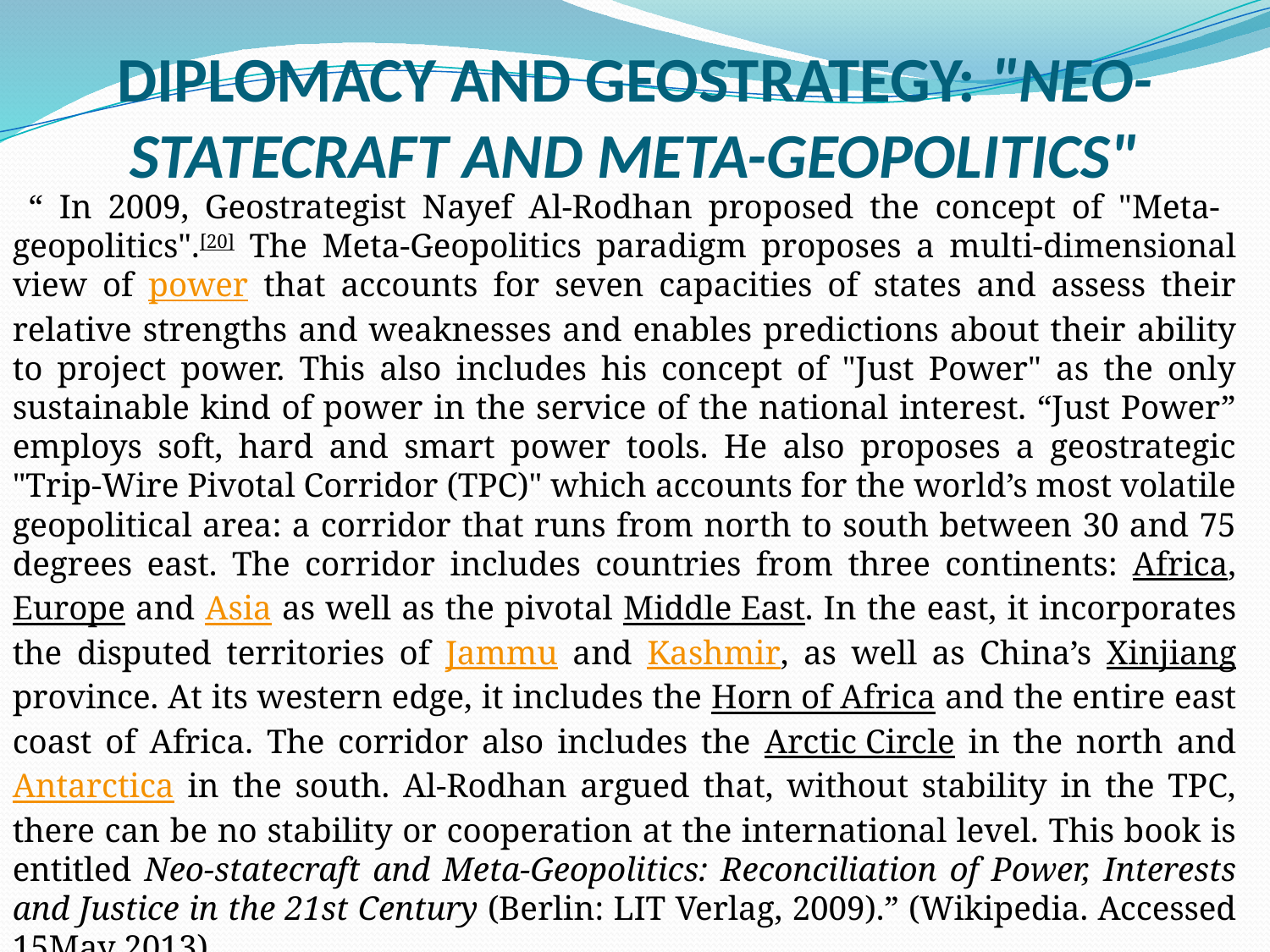

# DIPLOMACY AND GEOSTRATEGY: "NEO-STATECRAFT AND META-GEOPOLITICS"
 “ In 2009, Geostrategist Nayef Al-Rodhan proposed the concept of "Meta-  geopolitics".[20] The Meta-Geopolitics paradigm proposes a multi-dimensional view of power that accounts for seven capacities of states and assess their relative strengths and weaknesses and enables predictions about their ability to project power. This also includes his concept of "Just Power" as the only sustainable kind of power in the service of the national interest. “Just Power” employs soft, hard and smart power tools. He also proposes a geostrategic "Trip-Wire Pivotal Corridor (TPC)" which accounts for the world’s most volatile geopolitical area: a corridor that runs from north to south between 30 and 75 degrees east. The corridor includes countries from three continents: Africa, Europe and Asia as well as the pivotal Middle East. In the east, it incorporates the disputed territories of Jammu and Kashmir, as well as China’s Xinjiang province. At its western edge, it includes the Horn of Africa and the entire east coast of Africa. The corridor also includes the Arctic Circle in the north and Antarctica in the south. Al-Rodhan argued that, without stability in the TPC, there can be no stability or cooperation at the international level. This book is entitled Neo-statecraft and Meta-Geopolitics: Reconciliation of Power, Interests and Justice in the 21st Century (Berlin: LIT Verlag, 2009).” (Wikipedia. Accessed 15May 2013)